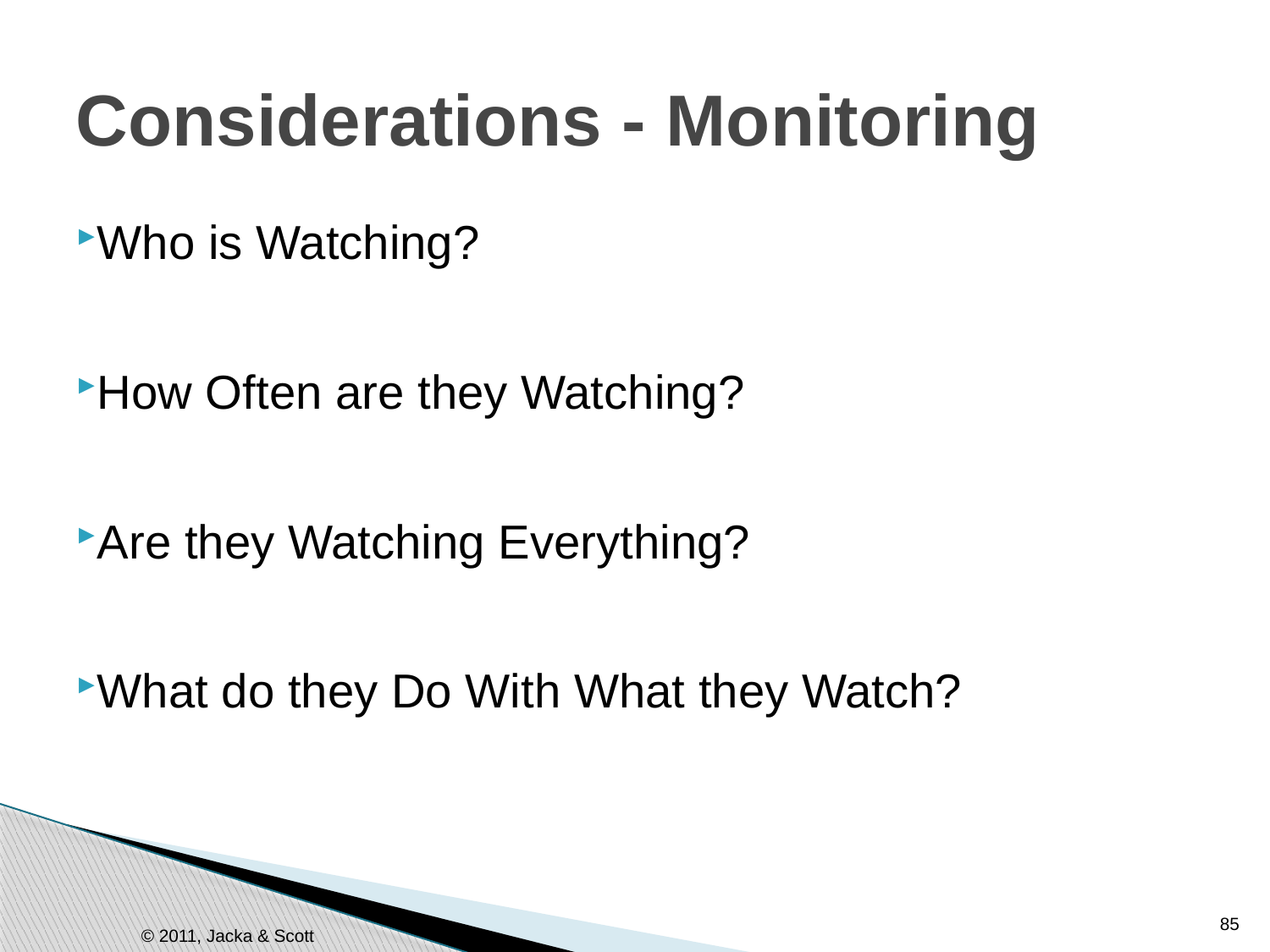

# Considerations - Monitoring
Who is Watching?

How Often are they Watching?

Are they Watching Everything?

What do they Do With What they Watch?
85
© 2011, Jacka & Scott